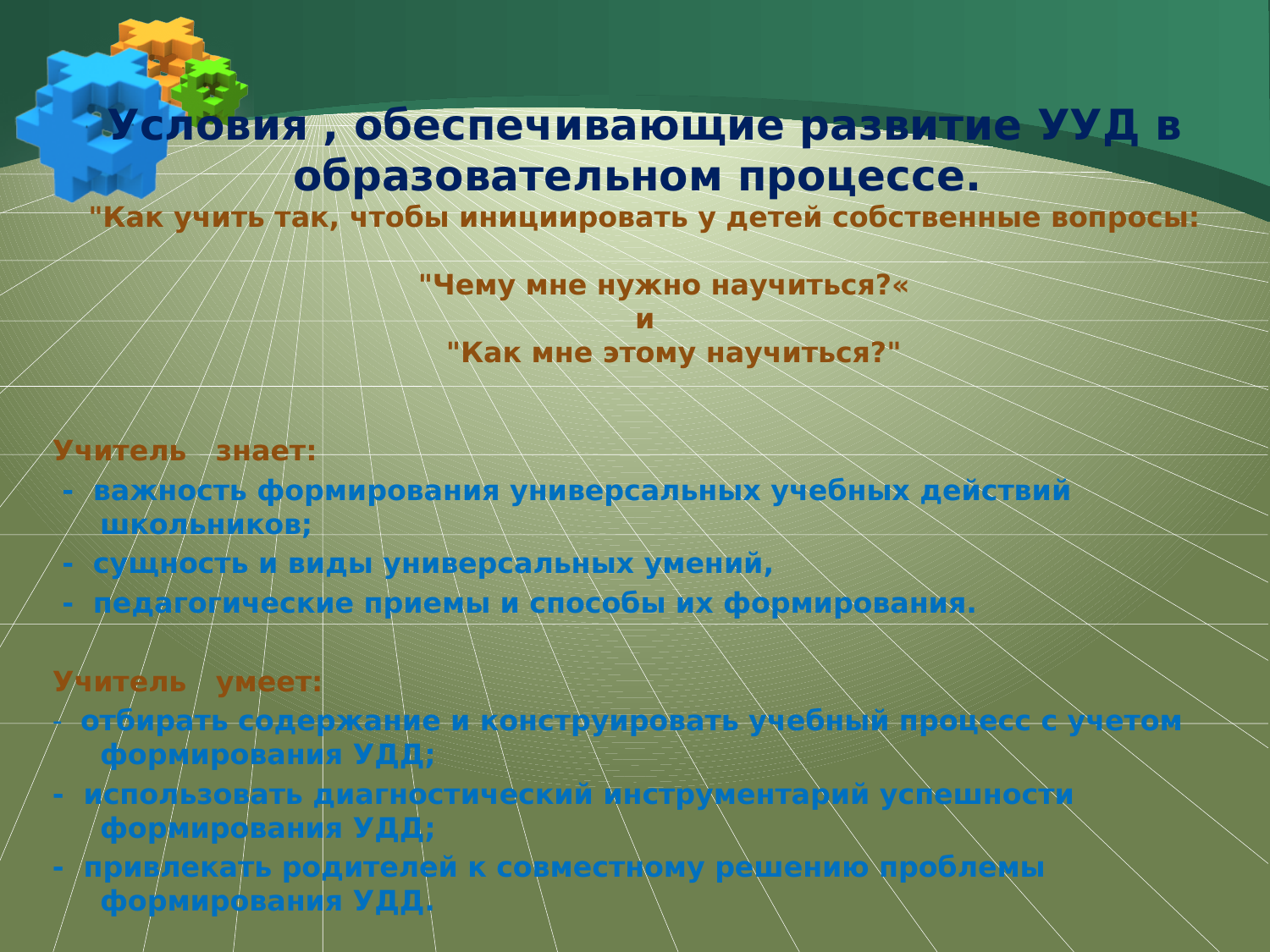

# Условия , обеспечивающие развитие УУД в образовательном процессе. "Как учить так, чтобы инициировать у детей собственные вопросы: "Чему мне нужно научиться?« и "Как мне этому научиться?"

Учитель   знает:
 -  важность формирования универсальных учебных действий школьников;
 -  сущность и виды универсальных умений,
 -  педагогические приемы и способы их формирования.

Учитель   умеет:
-  отбирать содержание и конструировать учебный процесс с учетом формирования УДД;
-  использовать диагностический инструментарий успешности формирования УДД;
-  привлекать родителей к совместному решению проблемы формирования УДД.